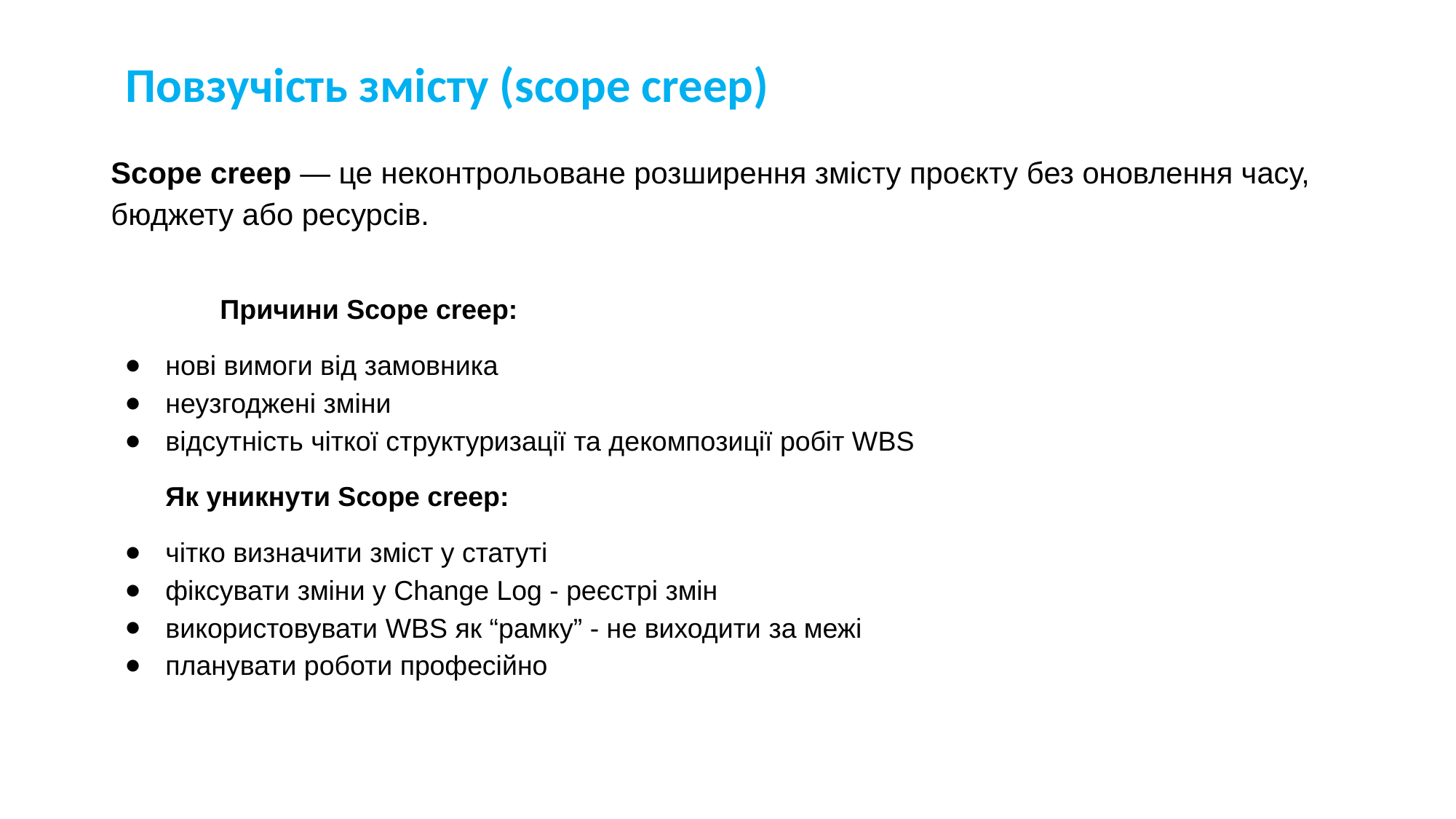

# Повзучість змісту (scope creep)
Scope creep — це неконтрольоване розширення змісту проєкту без оновлення часу, бюджету або ресурсів.
 	Причини Scope creep:
нові вимоги від замовника
неузгоджені зміни
відсутність чіткої структуризації та декомпозиції робіт WBS
Як уникнути Scope creep:
чітко визначити зміст у статуті
фіксувати зміни у Change Log - реєстрі змін
використовувати WBS як “рамку” - не виходити за межі
планувати роботи професійно